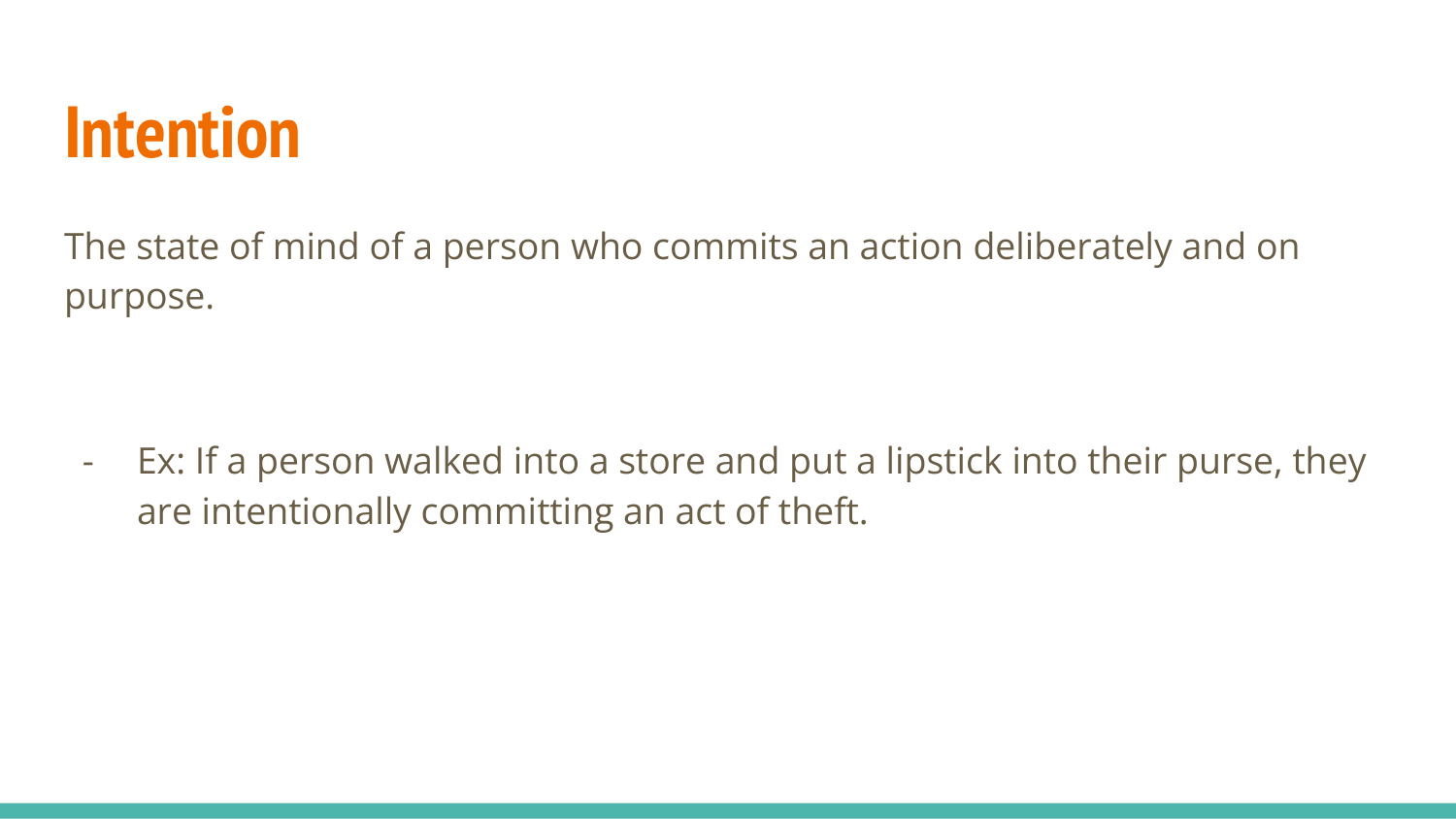

# Intention
The state of mind of a person who commits an action deliberately and on purpose.

Ex: If a person walked into a store and put a lipstick into their purse, they are intentionally committing an act of theft.